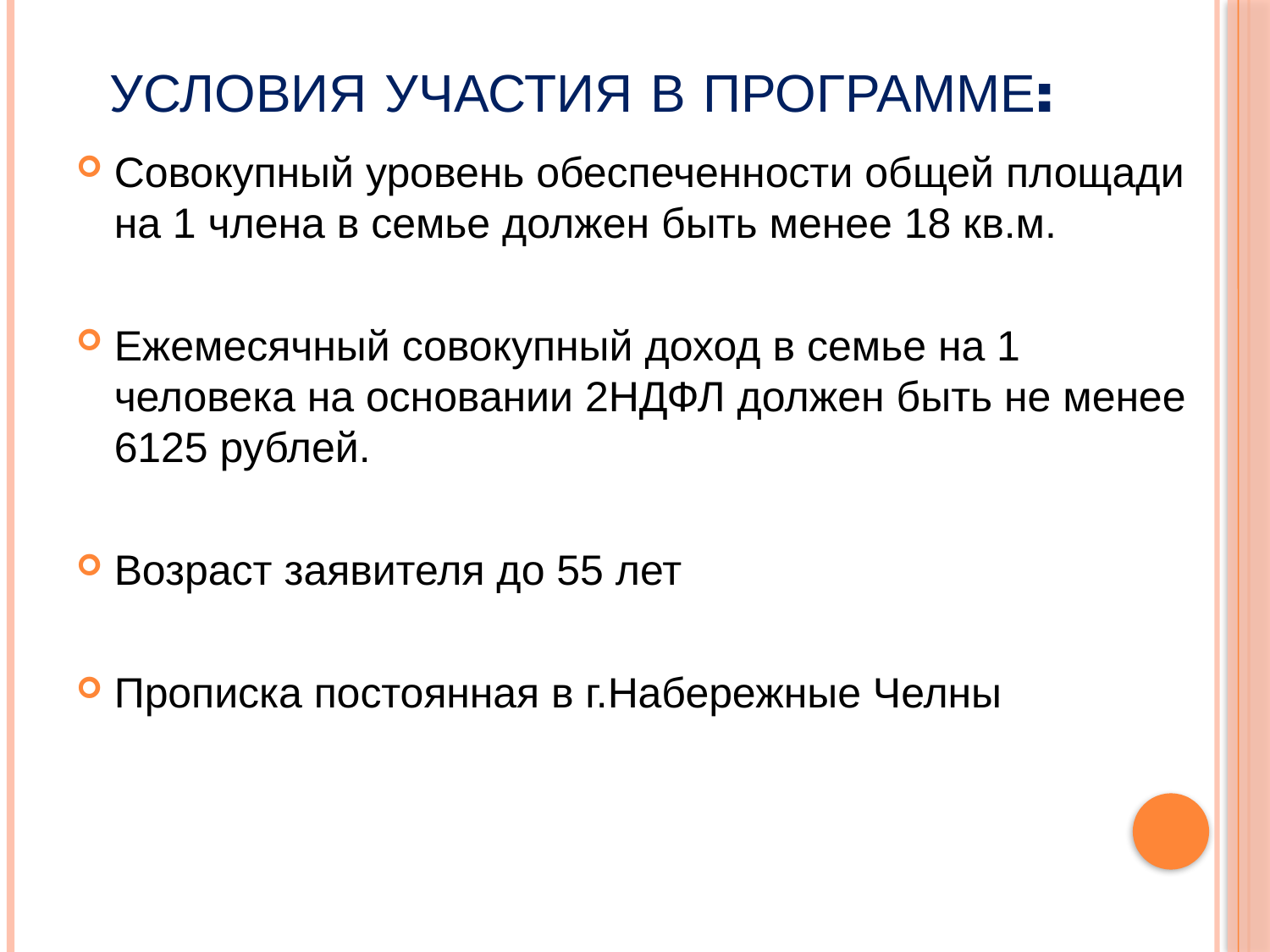

# Условия участия в программе:
Совокупный уровень обеспеченности общей площади на 1 члена в семье должен быть менее 18 кв.м.

Ежемесячный совокупный доход в семье на 1 человека на основании 2НДФЛ должен быть не менее 6125 рублей.

Возраст заявителя до 55 лет

Прописка постоянная в г.Набережные Челны